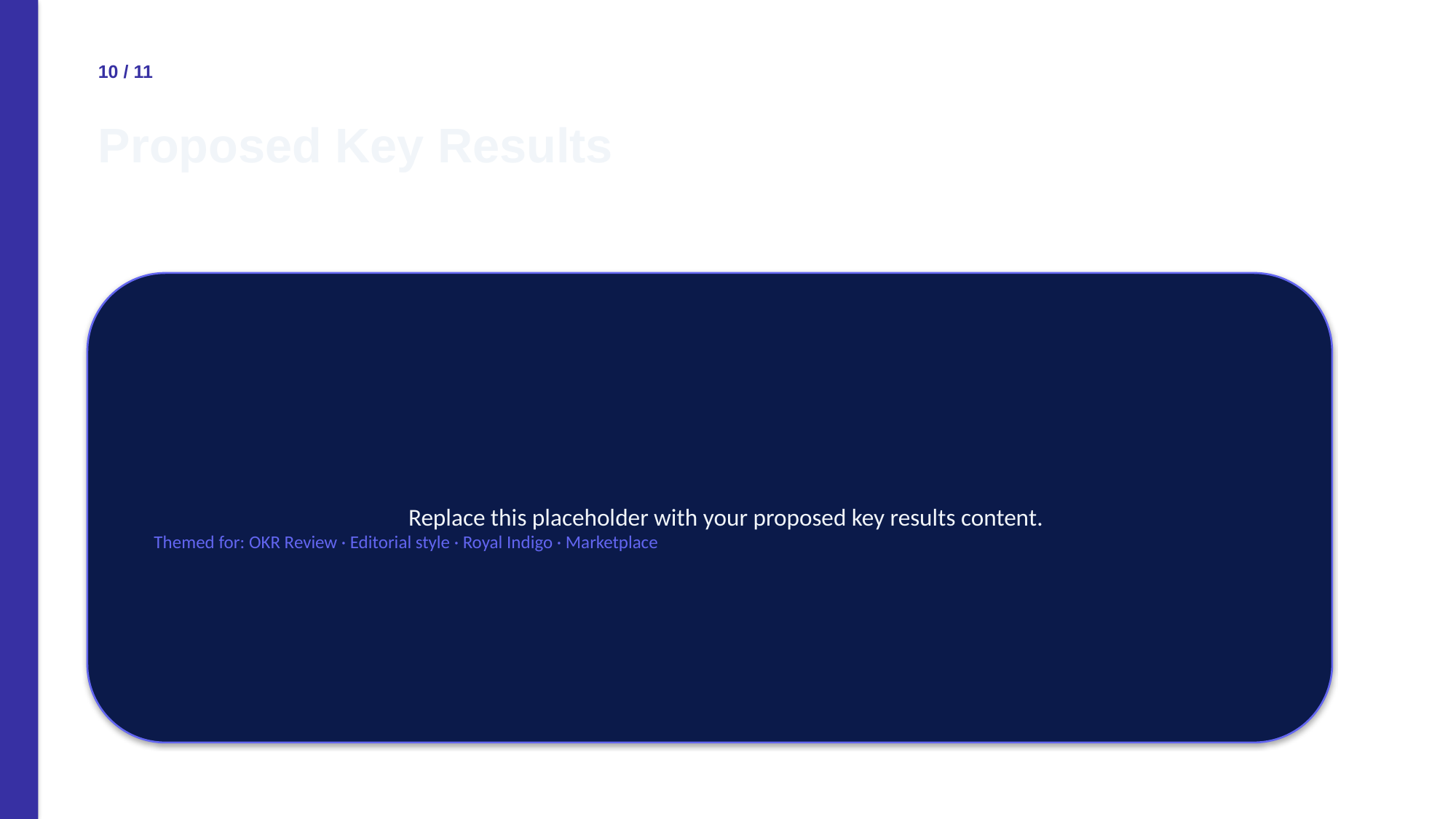

10 / 11
Proposed Key Results
Replace this placeholder with your proposed key results content.
Themed for: OKR Review · Editorial style · Royal Indigo · Marketplace